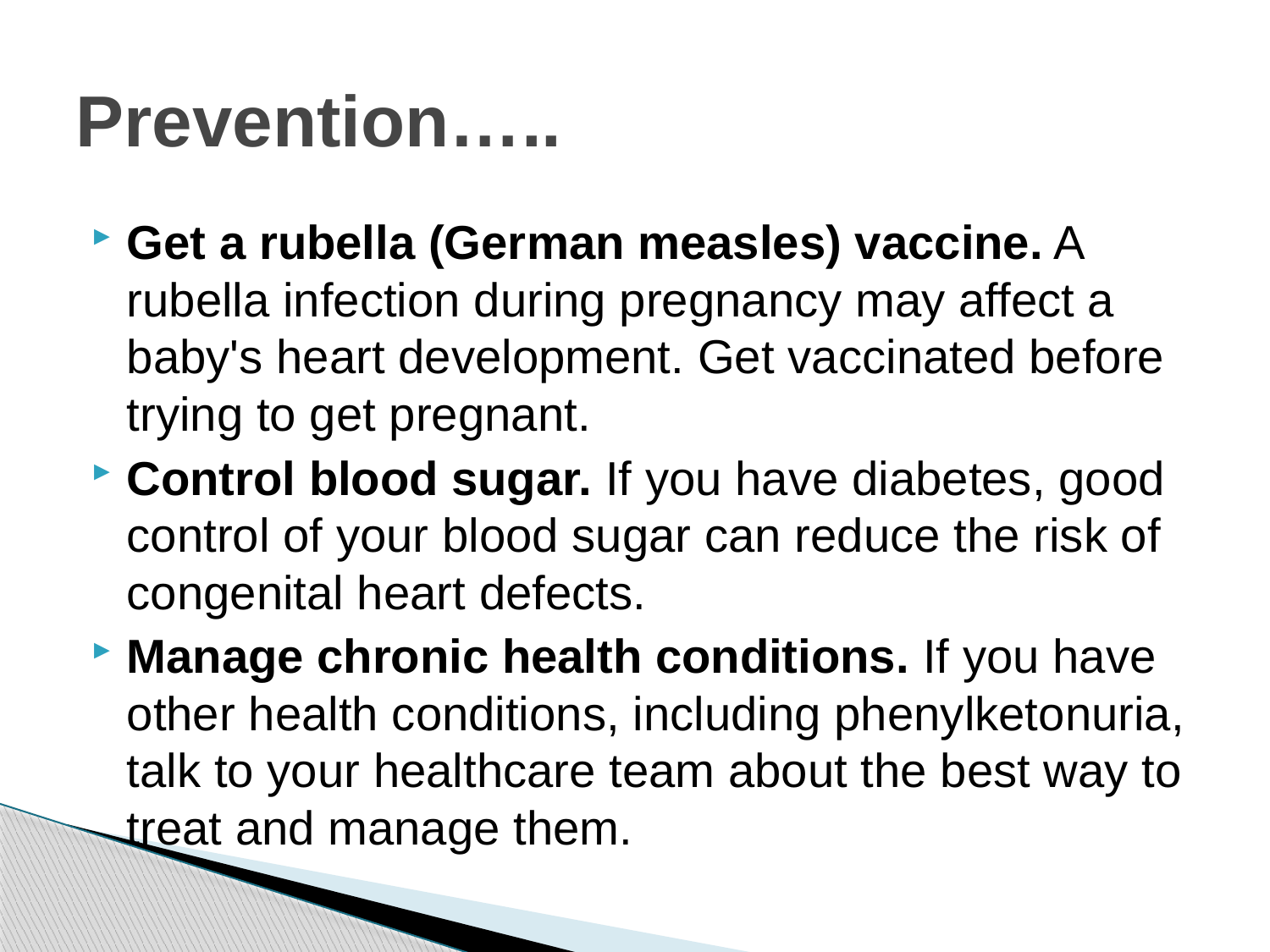

# Prevention…..
Get a rubella (German measles) vaccine. A rubella infection during pregnancy may affect a baby's heart development. Get vaccinated before trying to get pregnant.
Control blood sugar. If you have diabetes, good control of your blood sugar can reduce the risk of congenital heart defects.
Manage chronic health conditions. If you have other health conditions, including phenylketonuria, talk to your healthcare team about the best way to treat and manage them.